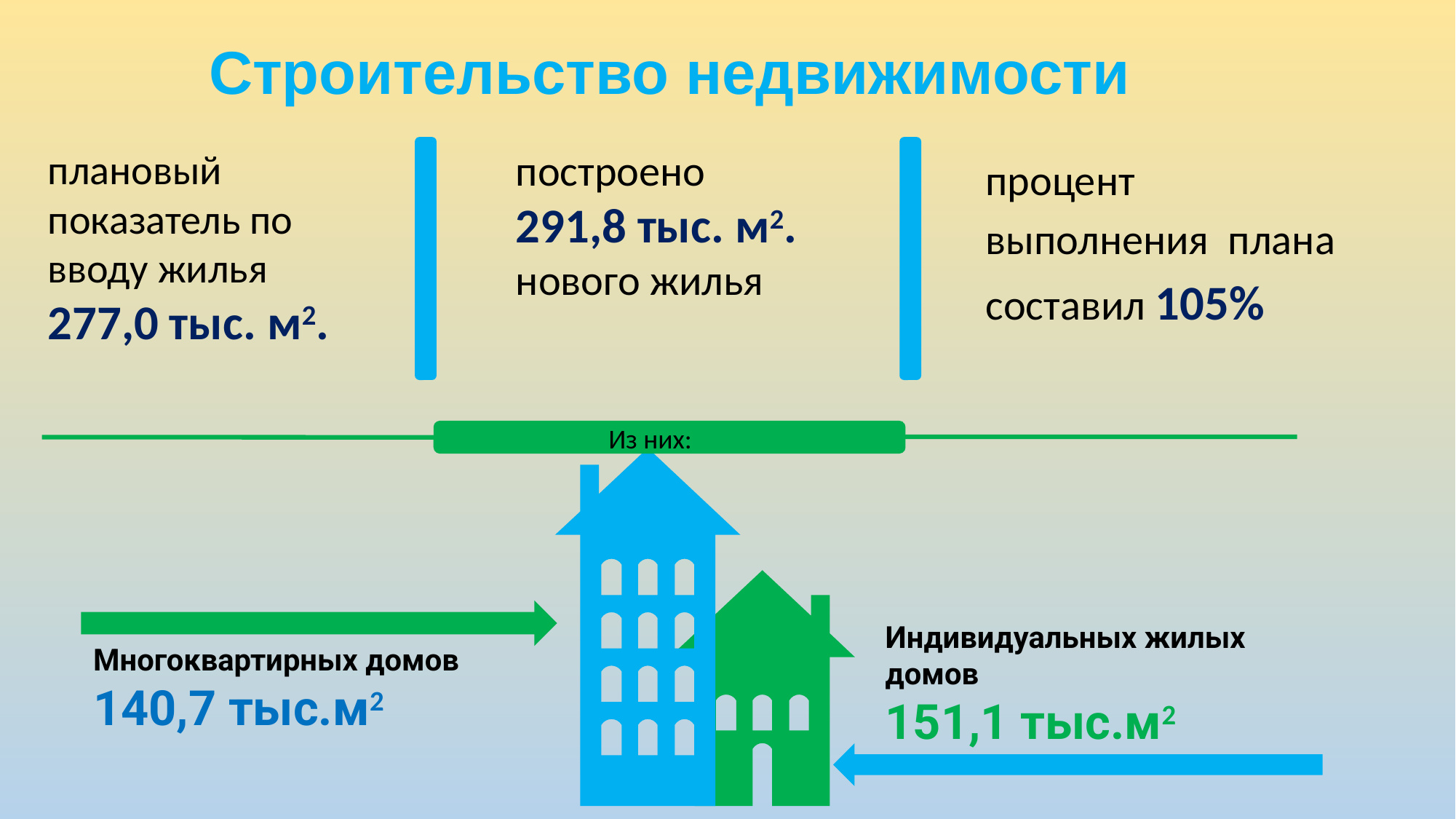

# Строительство недвижимости
плановый показатель по вводу жилья  277,0 тыс. м2.

построено
291,8 тыс. м2. нового жилья
процент  выполнения  плана составил 105%
Из них:

Индивидуальных жилых домов
151,1 тыс.м2
Многоквартирных домов
140,7 тыс.м2